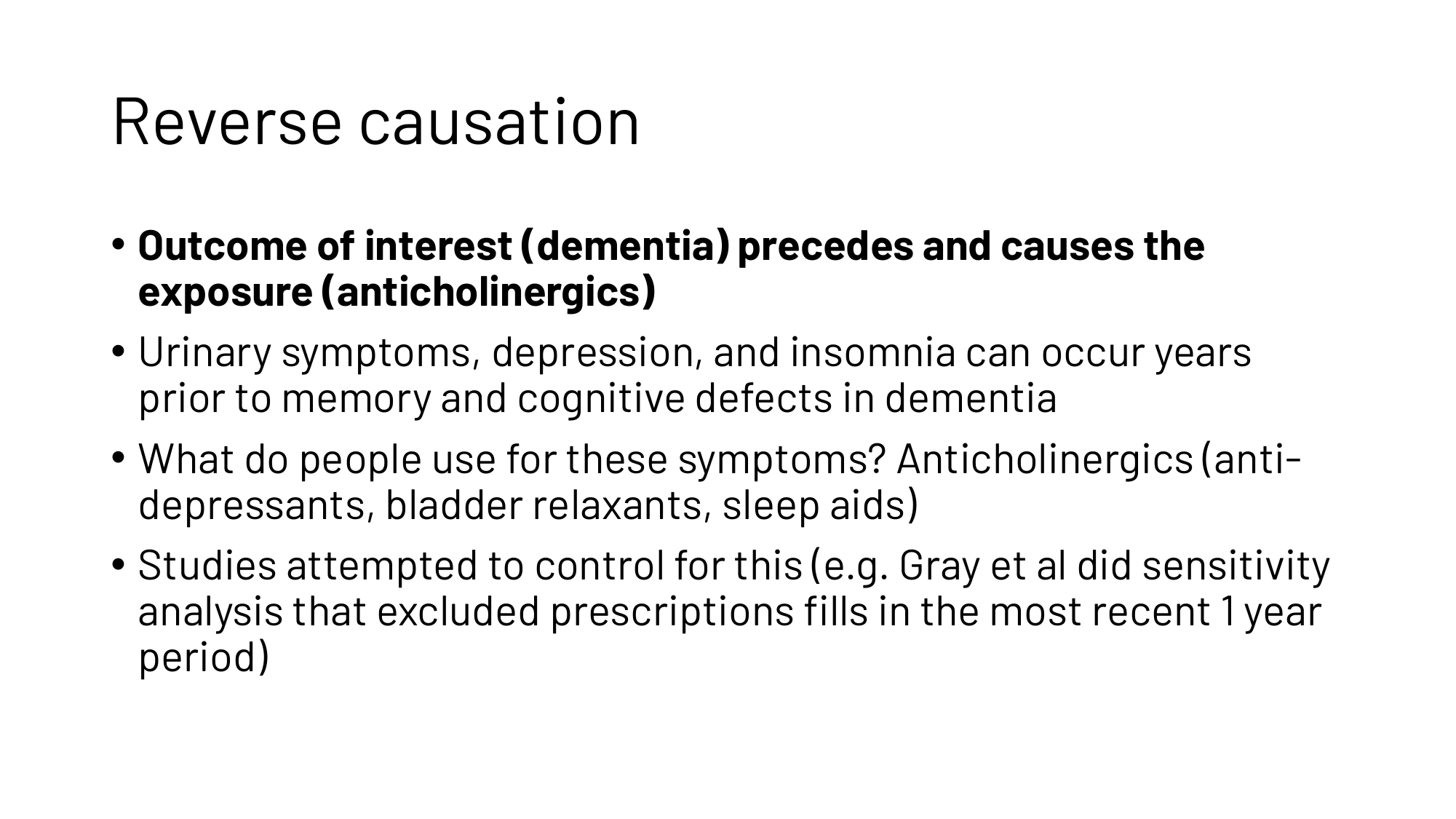

# Reverse causation
Outcome of interest (dementia) precedes and causes the exposure (anticholinergics)
Urinary symptoms, depression, and insomnia can occur years prior to memory and cognitive defects in dementia
What do people use for these symptoms? Anticholinergics (anti-depressants, bladder relaxants, sleep aids)
Studies attempted to control for this (e.g. Gray et al did sensitivity analysis that excluded prescriptions fills in the most recent 1 year period)